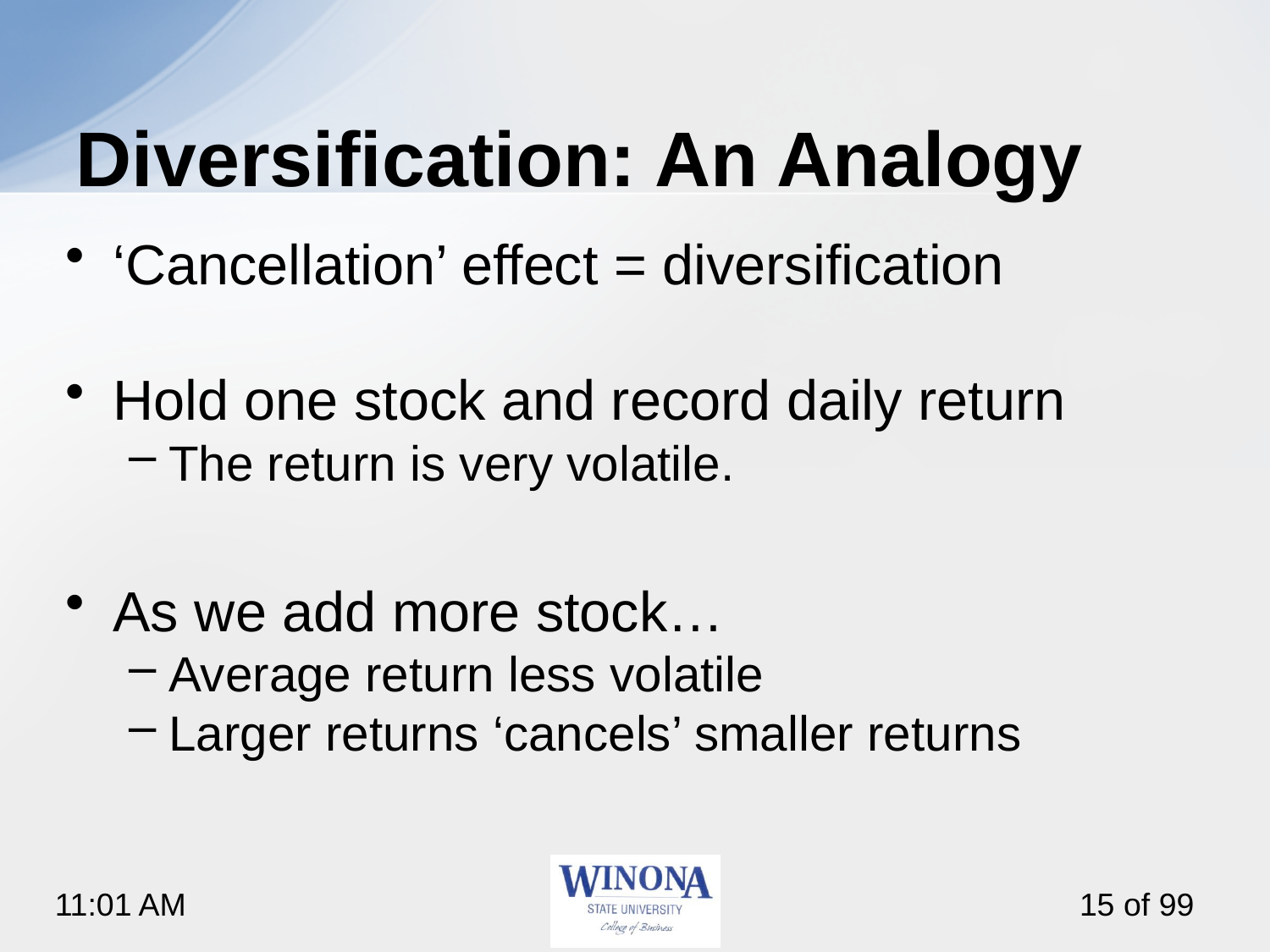

# Diversification: An Analogy
‘Cancellation’ effect = diversification

Hold one stock and record daily return
The return is very volatile.

As we add more stock…
Average return less volatile
Larger returns ‘cancels’ smaller returns